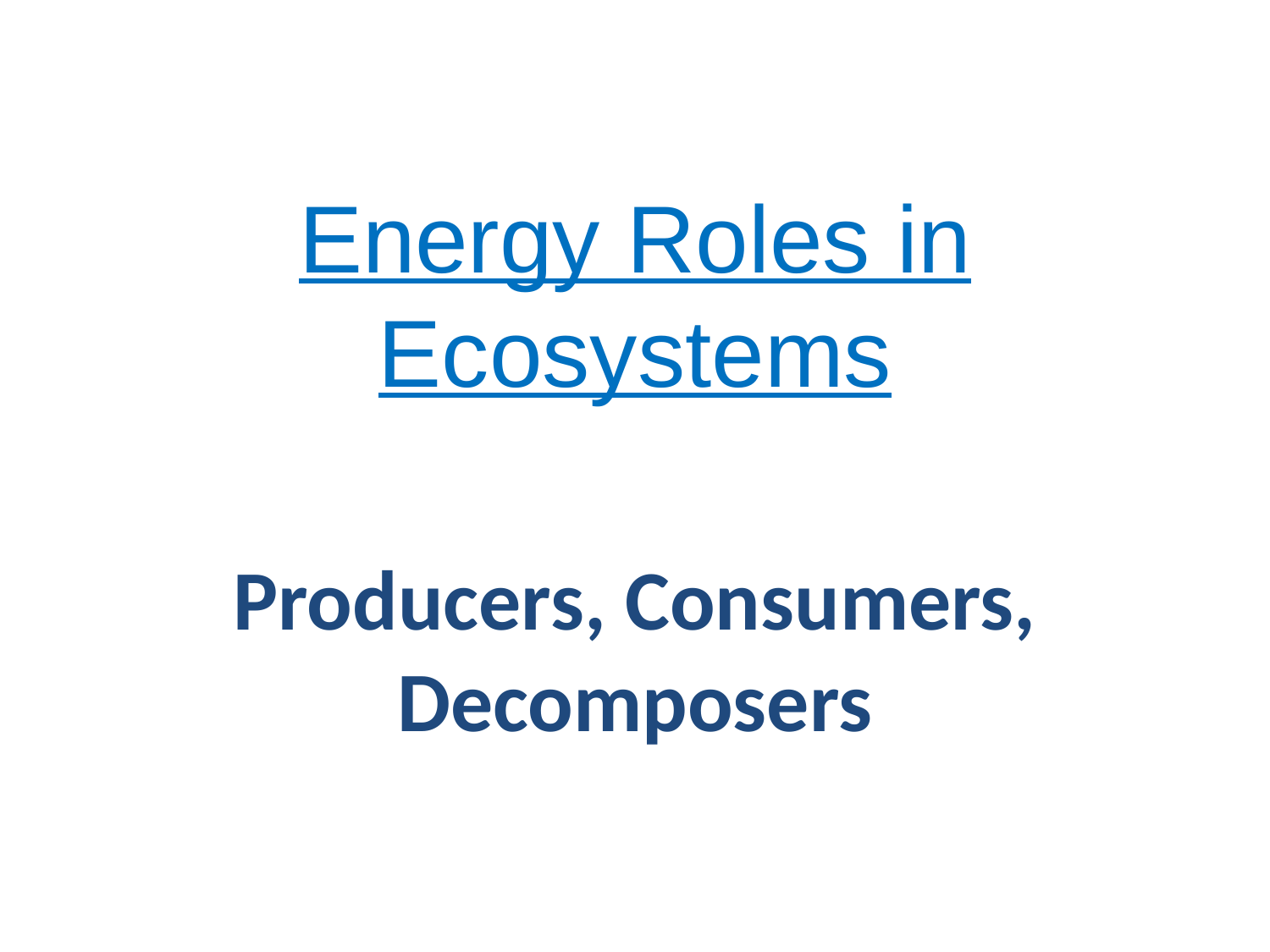

# Energy Roles in Ecosystems
Producers, Consumers, Decomposers